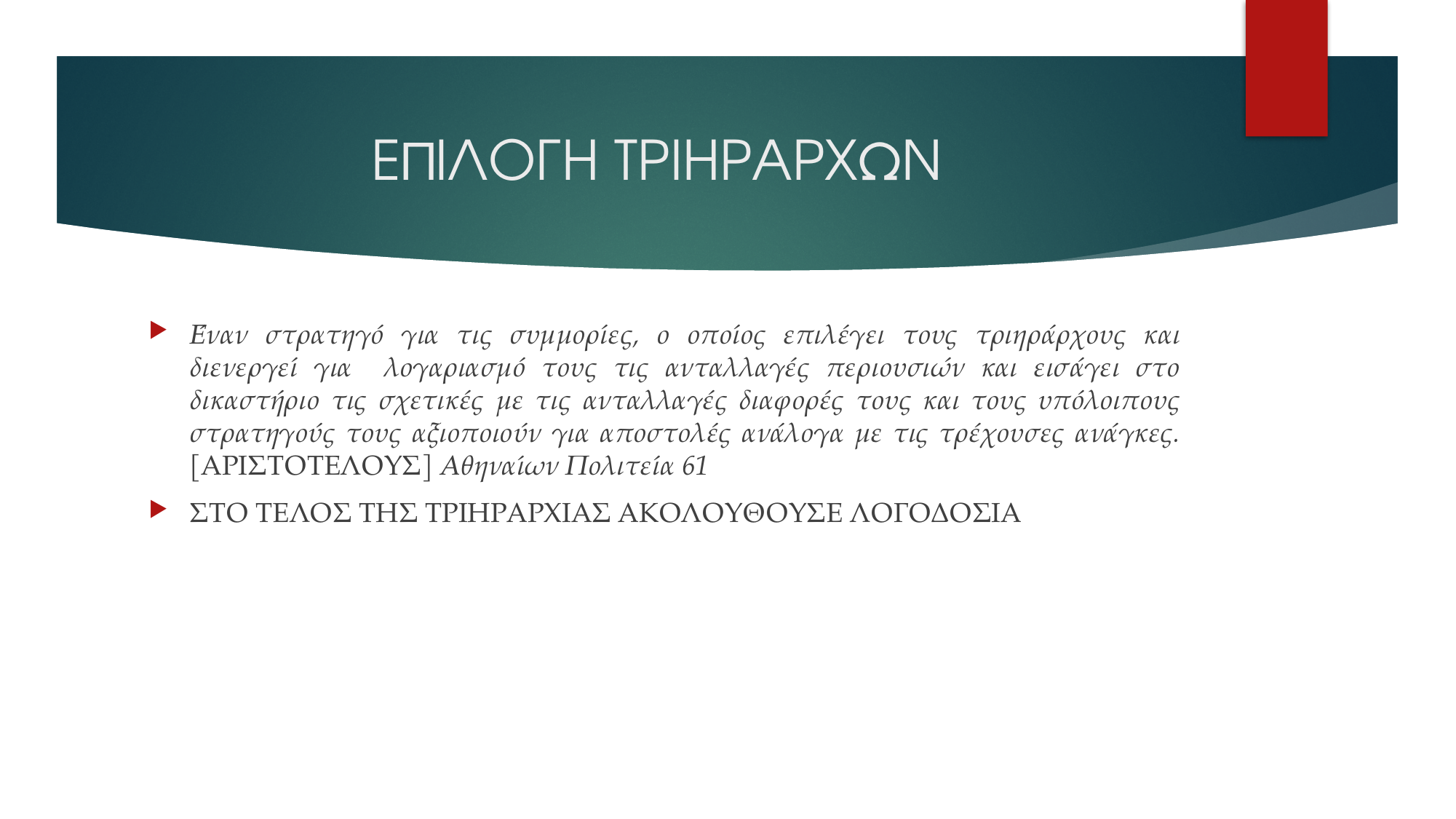

# ΕΠΙΛΟΓΗ ΤΡΙΗΡΑΡΧΩΝ
Έναν στρατηγό για τις συμμορίες, ο οποίος επιλέγει τους τριηράρχους και διενεργεί για  λογαριασμό τους τις ανταλλαγές περιουσιών και εισάγει στο δικαστήριο τις σχετικές με τις ανταλλαγές διαφορές τους και τους υπόλοιπους στρατηγούς τους αξιοποιούν για αποστολές ανάλογα με τις τρέχουσες ανάγκες. [ΑΡΙΣΤΟΤΕΛΟΥΣ] Αθηναίων Πολιτεία 61
ΣΤΟ ΤΕΛΟΣ ΤΗΣ ΤΡΙΗΡΑΡΧΙΑΣ ΑΚΟΛΟΥΘΟΥΣΕ ΛΟΓΟΔΟΣΙΑ